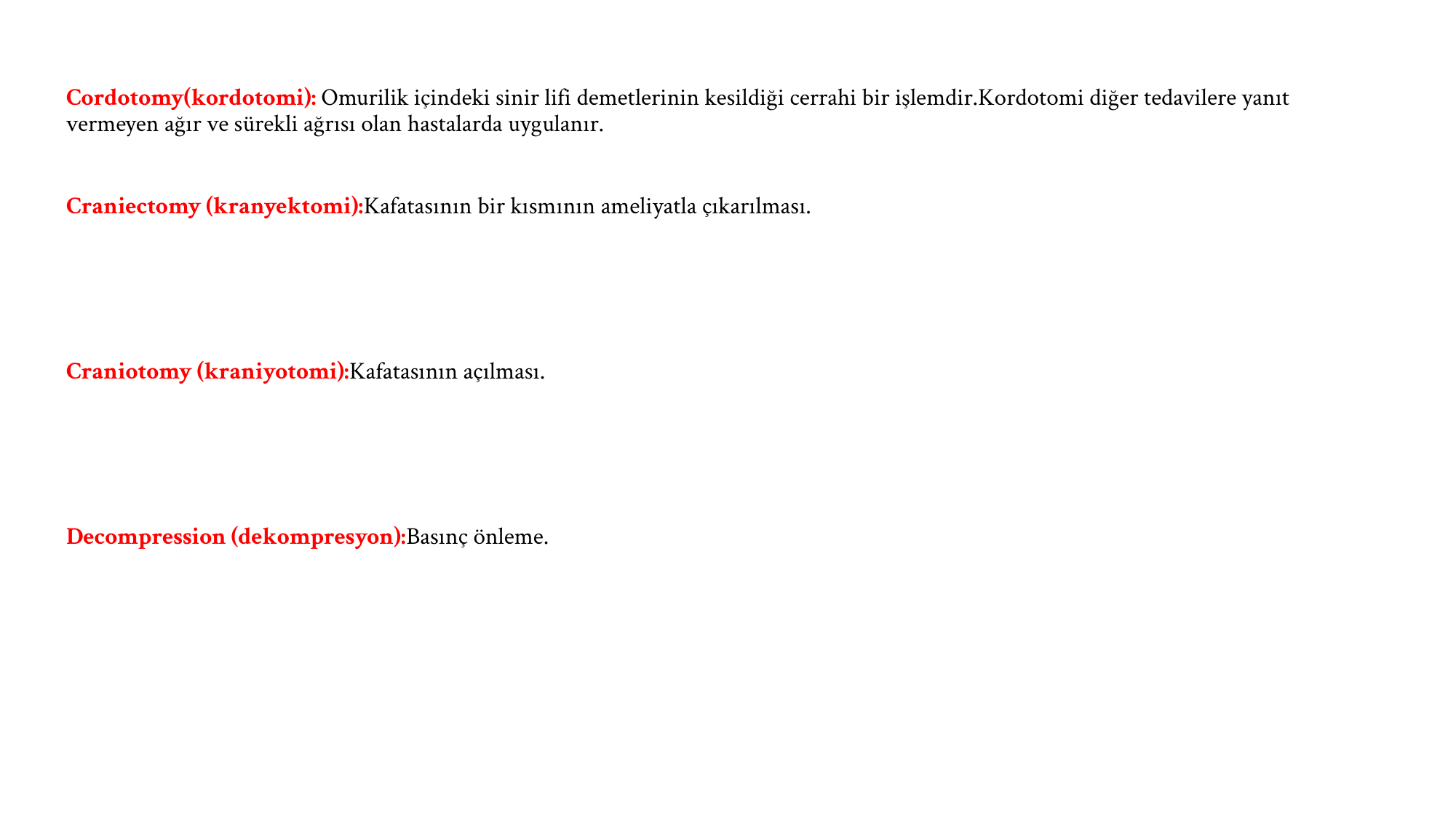

Cordotomy(kordotomi): Omurilik içindeki sinir lifi demetlerinin kesildiği cerrahi bir işlemdir.Kordotomi diğer tedavilere yanıt vermeyen ağır ve sürekli ağrısı olan hastalarda uygulanır.

Craniectomy (kranyektomi):Kafatasının bir kısmının ameliyatla çıkarılması.

Craniotomy (kraniyotomi):Kafatasının açılması.

Decompression (dekompresyon):Basınç önleme.